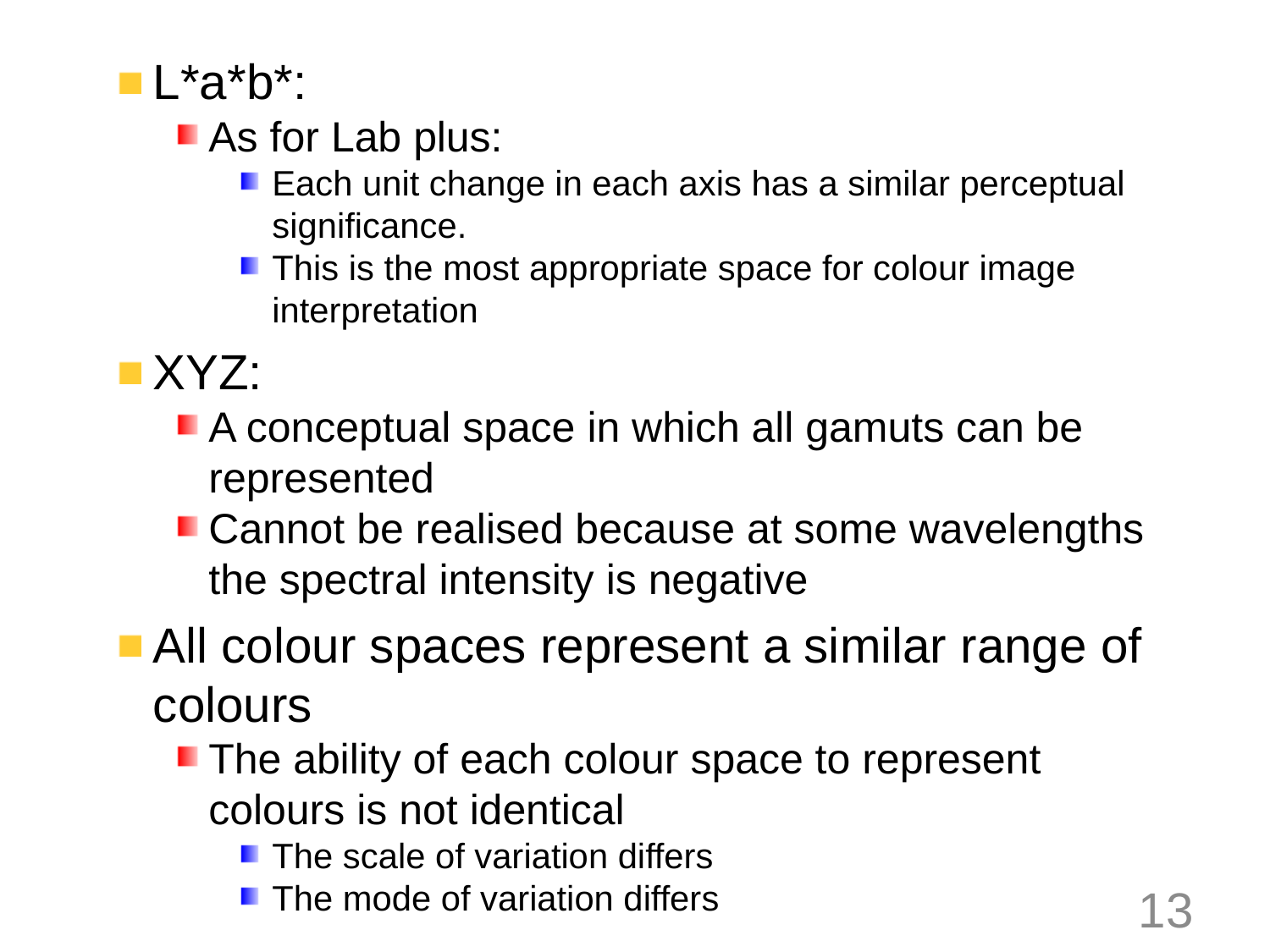

#
L*a*b*:
As for Lab plus:
Each unit change in each axis has a similar perceptual significance.
This is the most appropriate space for colour image interpretation
XYZ:
A conceptual space in which all gamuts can be represented
Cannot be realised because at some wavelengths the spectral intensity is negative
All colour spaces represent a similar range of colours
The ability of each colour space to represent colours is not identical
The scale of variation differs
The mode of variation differs
13